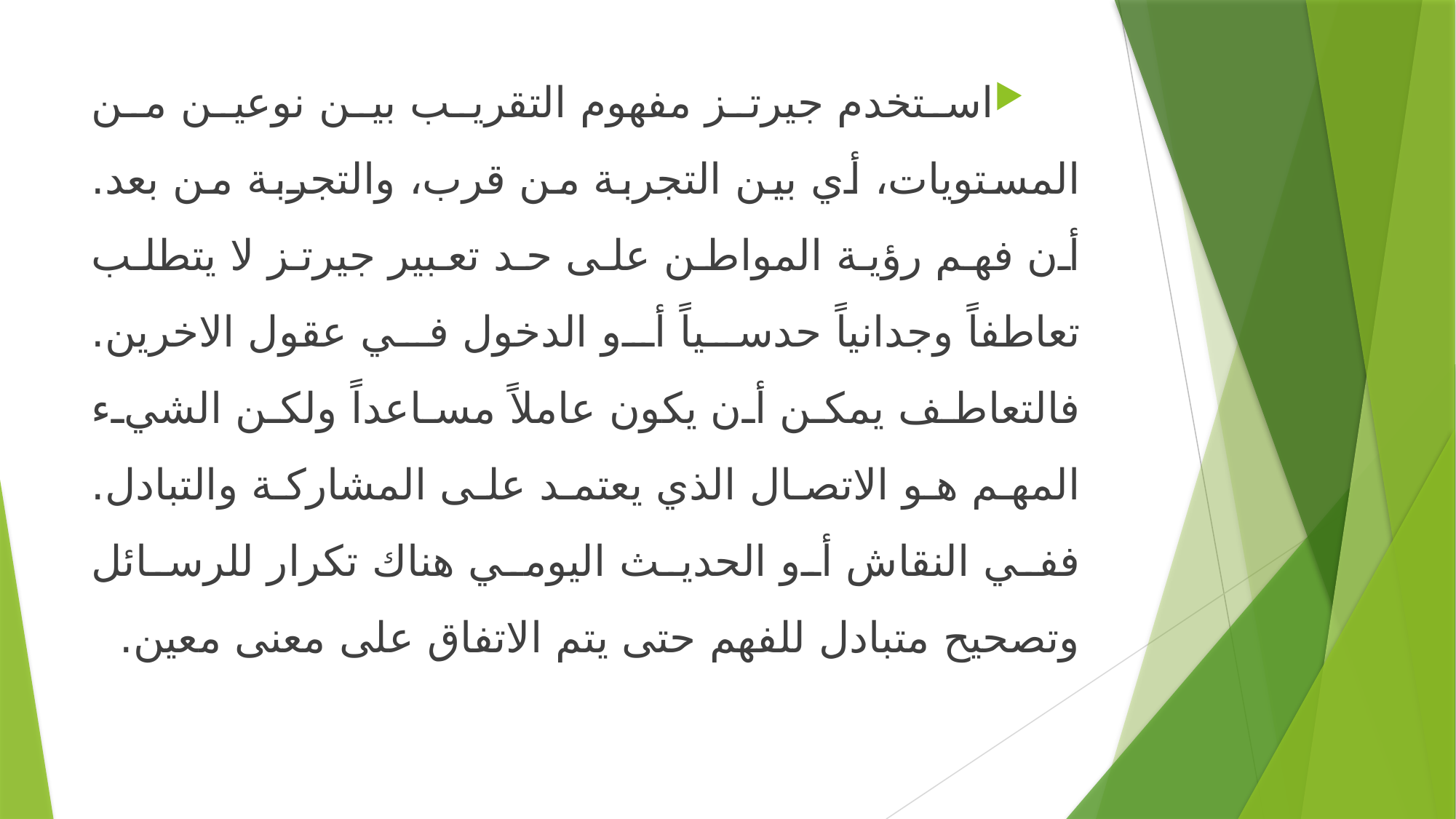

استخدم جيرتز مفهوم التقريب بين نوعين من المستويات، أي بين التجربة من قرب، والتجربة من بعد. أن فهم رؤية المواطن على حد تعبير جيرتز لا يتطلب تعاطفاً وجدانياً حدسياً أو الدخول في عقول الاخرين. فالتعاطف يمكن أن يكون عاملاً مساعداً ولكن الشيء المهم هو الاتصال الذي يعتمد على المشاركة والتبادل. ففي النقاش أو الحديث اليومي هناك تكرار للرسائل وتصحيح متبادل للفهم حتى يتم الاتفاق على معنى معين.